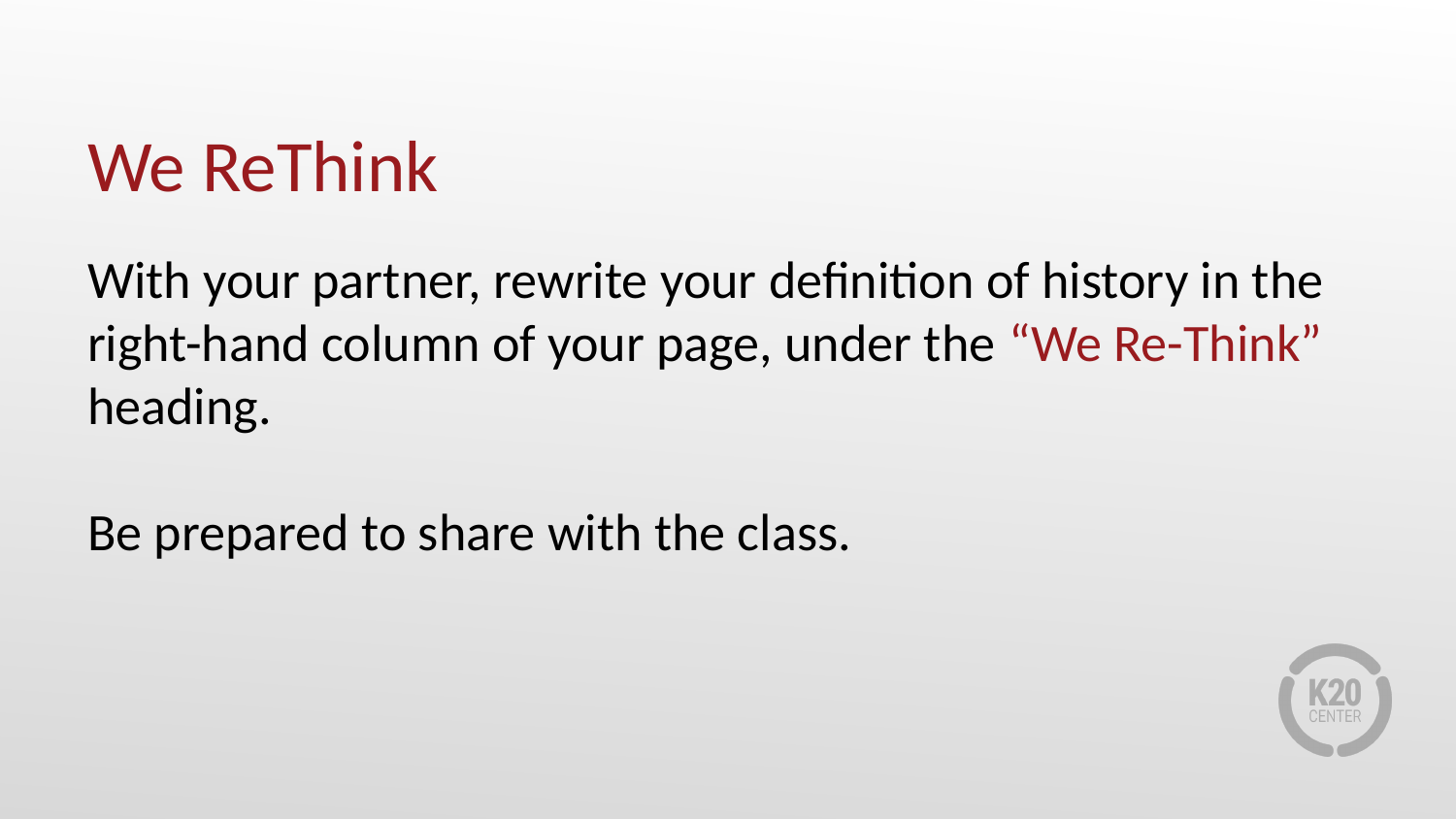

# We ReThink
With your partner, rewrite your definition of history in the right-hand column of your page, under the “We Re-Think” heading.

Be prepared to share with the class.